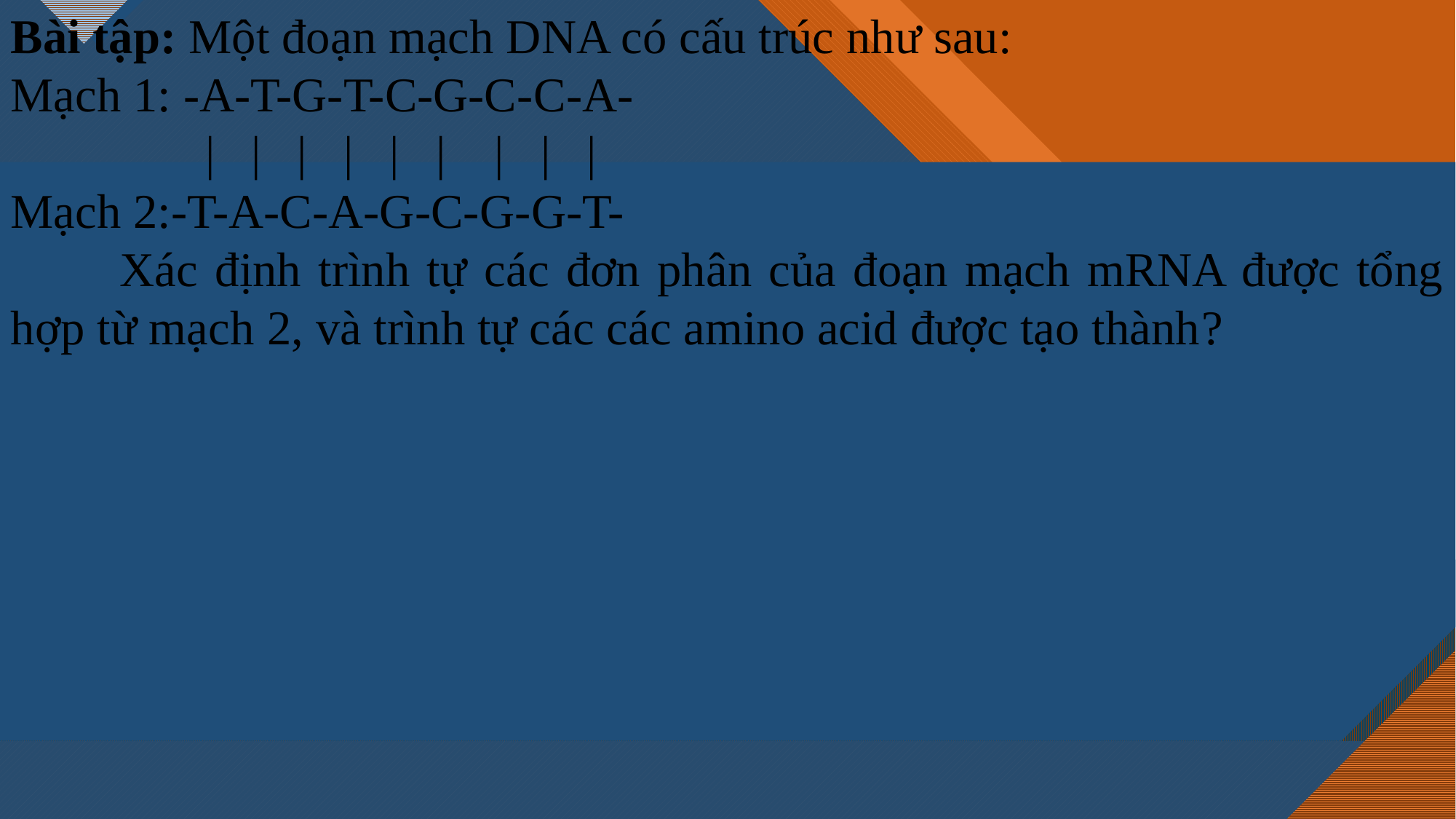

Bài tập: Một đoạn mạch DNA có cấu trúc như sau:
Mạch 1: -A-T-G-T-C-G-C-C-A-
	       |   |   |   |   |   |    |   |   |
Mạch 2:-T-A-C-A-G-C-G-G-T-
	Xác định trình tự các đơn phân của đoạn mạch mRNA được tổng hợp từ mạch 2, và trình tự các các amino acid được tạo thành?